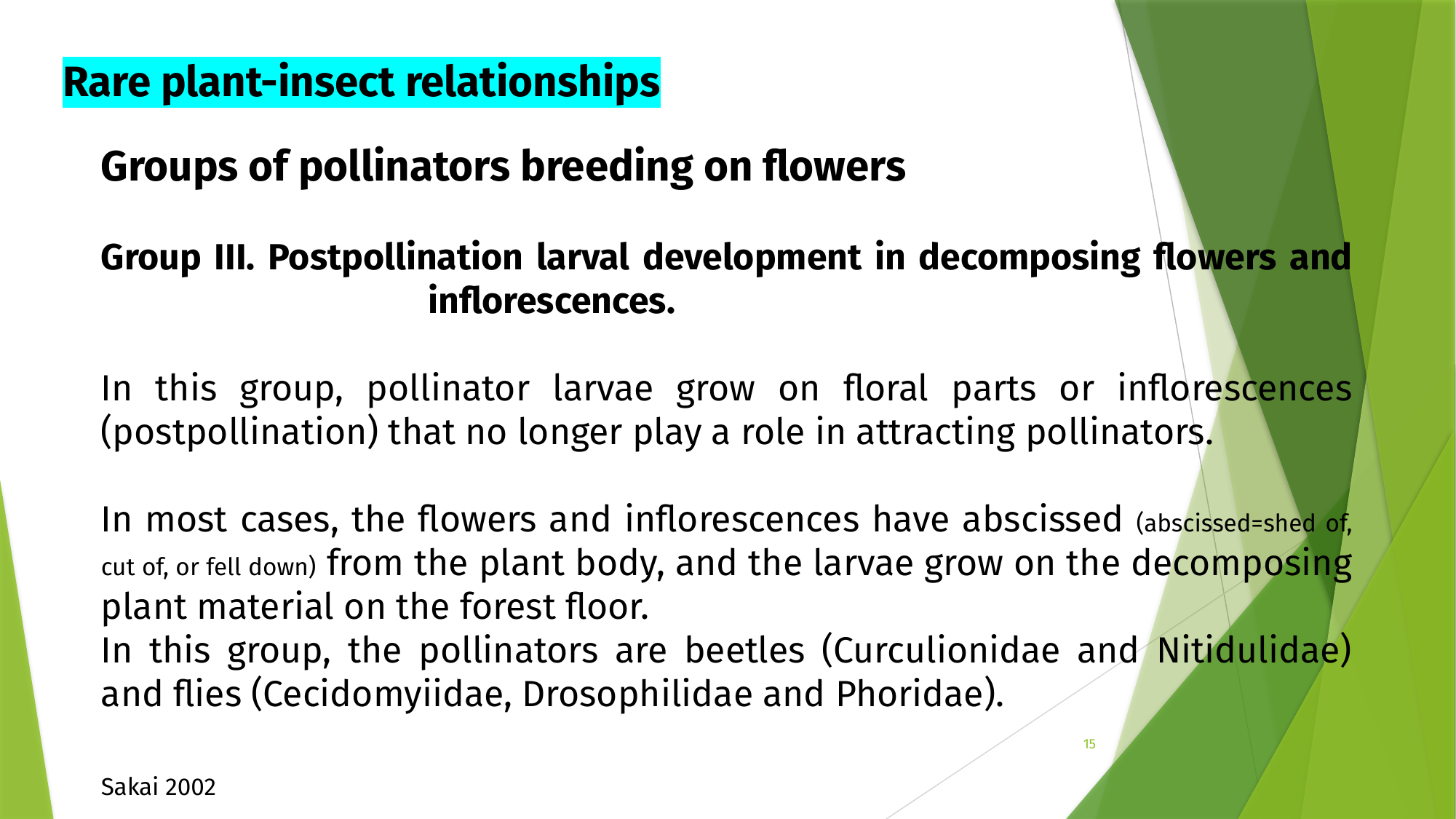

Rare plant-insect relationships
Groups of pollinators breeding on flowers

Group III. Postpollination larval development in decomposing flowers and 			inflorescences.

In this group, pollinator larvae grow on floral parts or inflorescences (postpollination) that no longer play a role in attracting pollinators.

In most cases, the flowers and inflorescences have abscissed (abscissed=shed of, cut of, or fell down) from the plant body, and the larvae grow on the decomposing plant material on the forest floor.
In this group, the pollinators are beetles (Curculionidae and Nitidulidae) and flies (Cecidomyiidae, Drosophilidae and Phoridae).

15
Sakai 2002